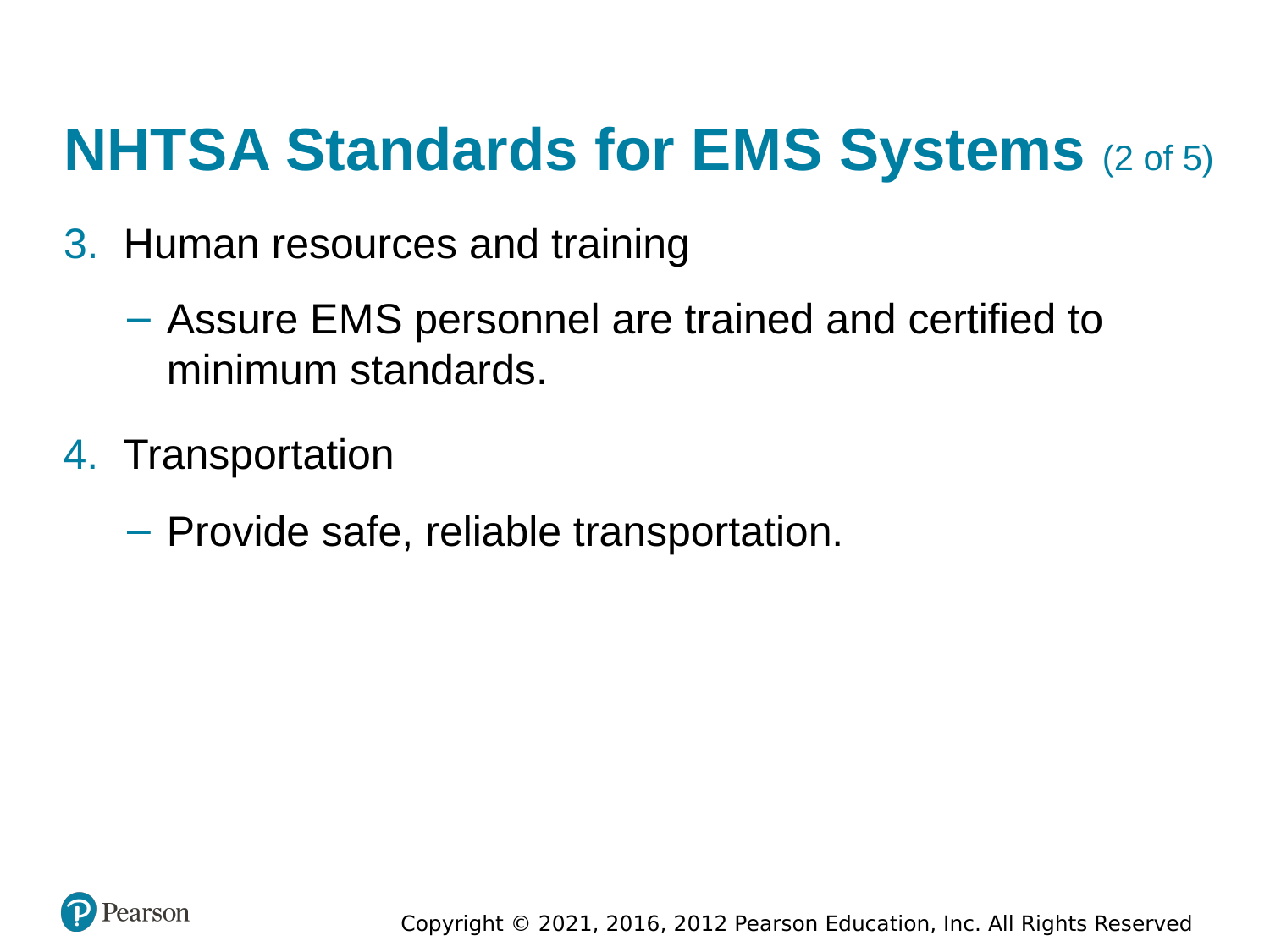

# N H T S A Standards for E M S Systems (2 of 5)
Human resources and training
Assure E M S personnel are trained and certified to minimum standards.
Transportation
Provide safe, reliable transportation.